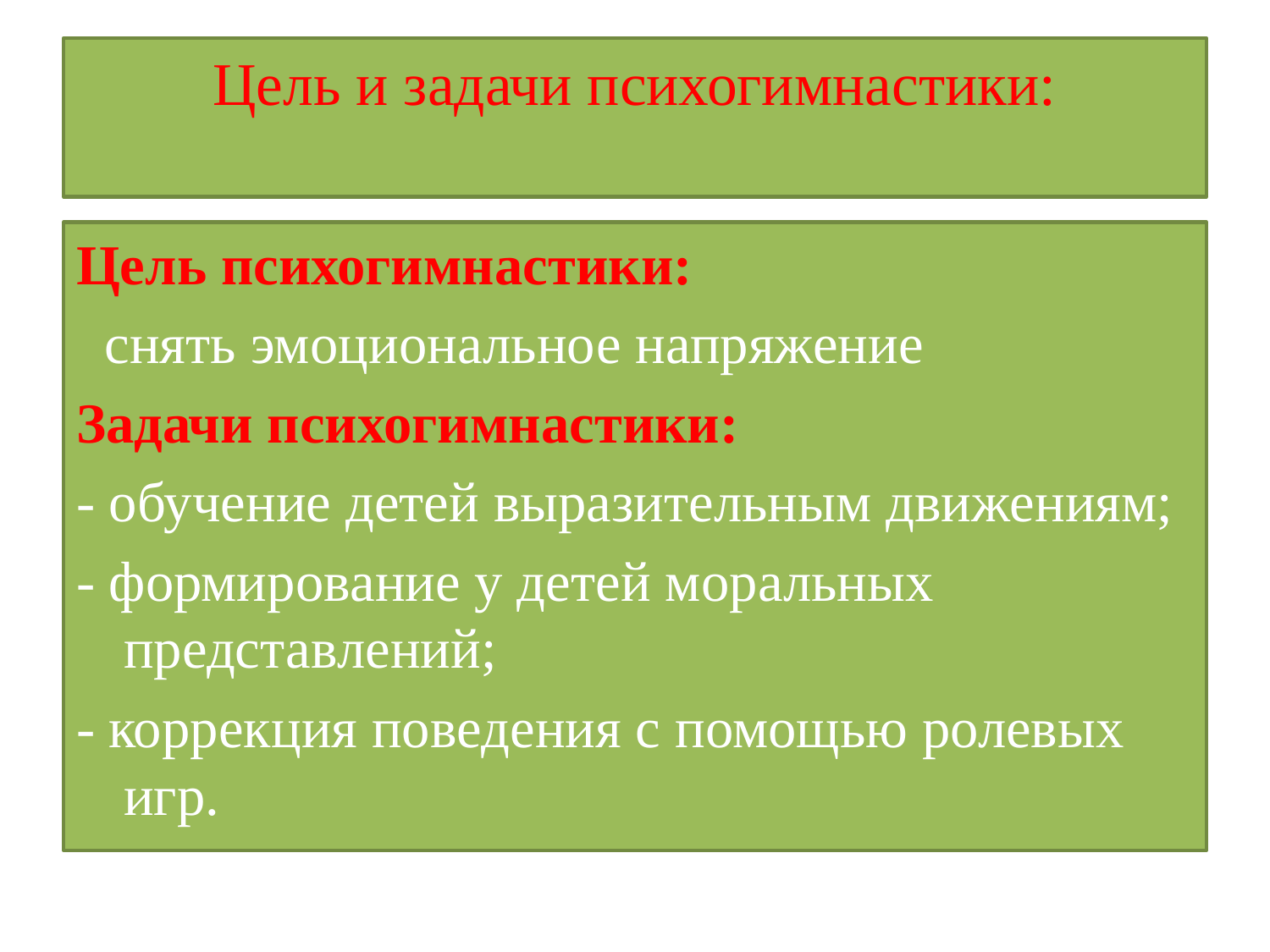

# Цель и задачи психогимнастики:
Цель психогимнастики:
  снять эмоциональное напряжение
Задачи психогимнастики:
- обучение детей выразительным движениям;
- формирование у детей моральных представлений;
- коррекция поведения с помощью ролевых игр.